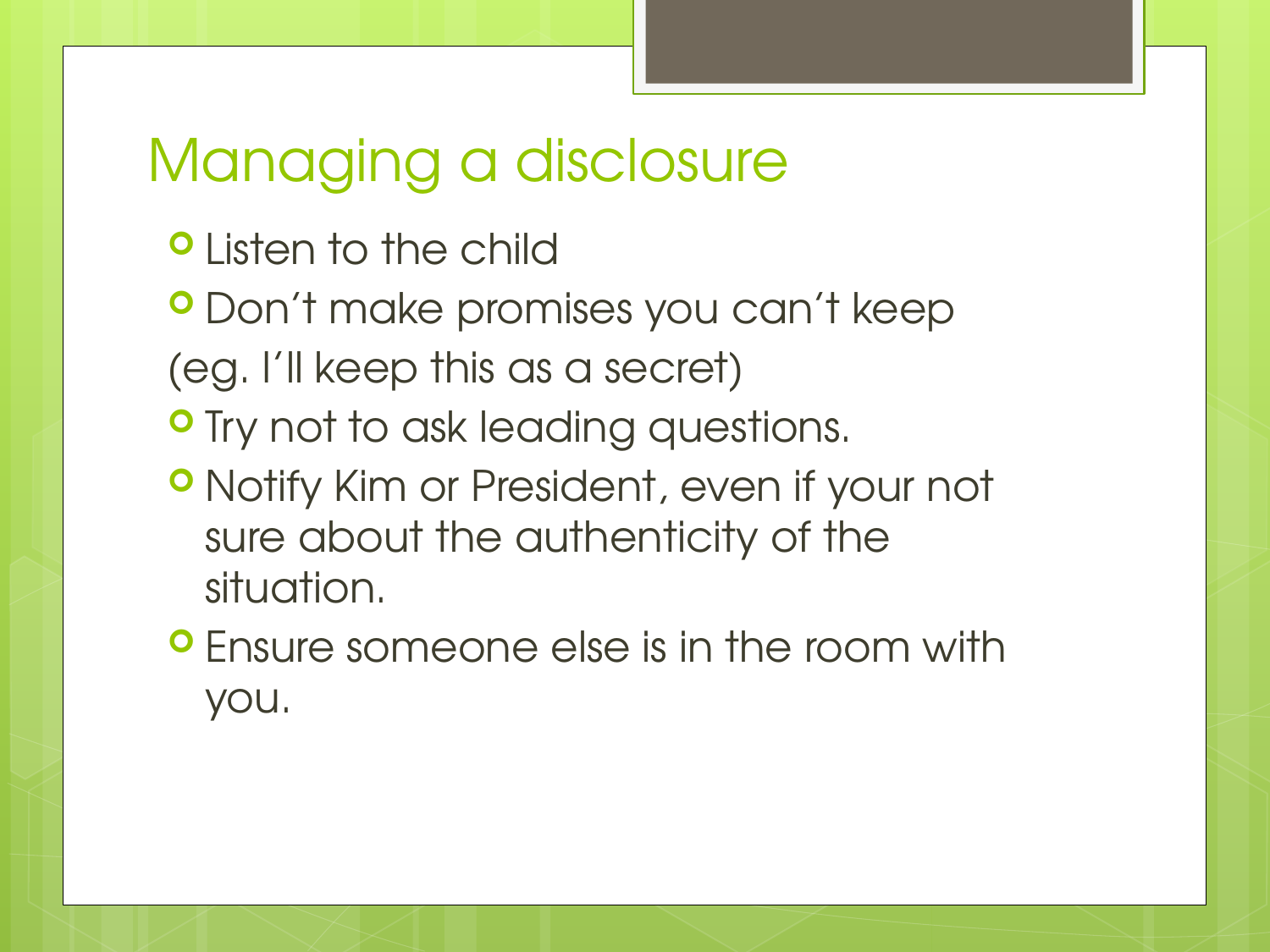

# Managing a disclosure
Listen to the child
Don’t make promises you can’t keep
(eg. I’ll keep this as a secret)
Try not to ask leading questions.
Notify Kim or President, even if your not sure about the authenticity of the situation.
Ensure someone else is in the room with you.